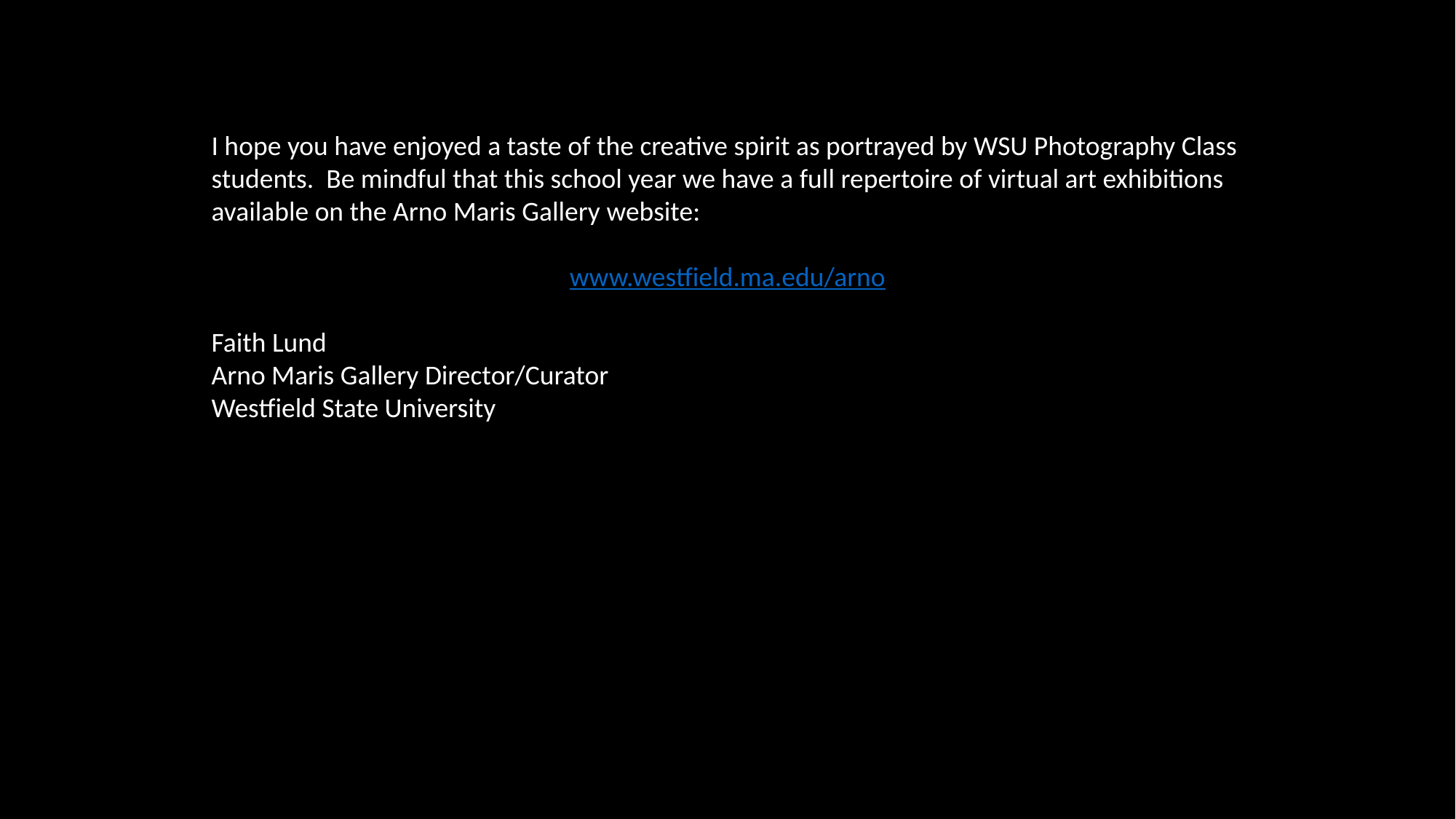

I hope you have enjoyed a taste of the creative spirit as portrayed by WSU Photography Class students.  Be mindful that this school year we have a full repertoire of virtual art exhibitions available on the Arno Maris Gallery website:

www.westfield.ma.edu/arno

Faith Lund
Arno Maris Gallery Director/Curator
Westfield State University